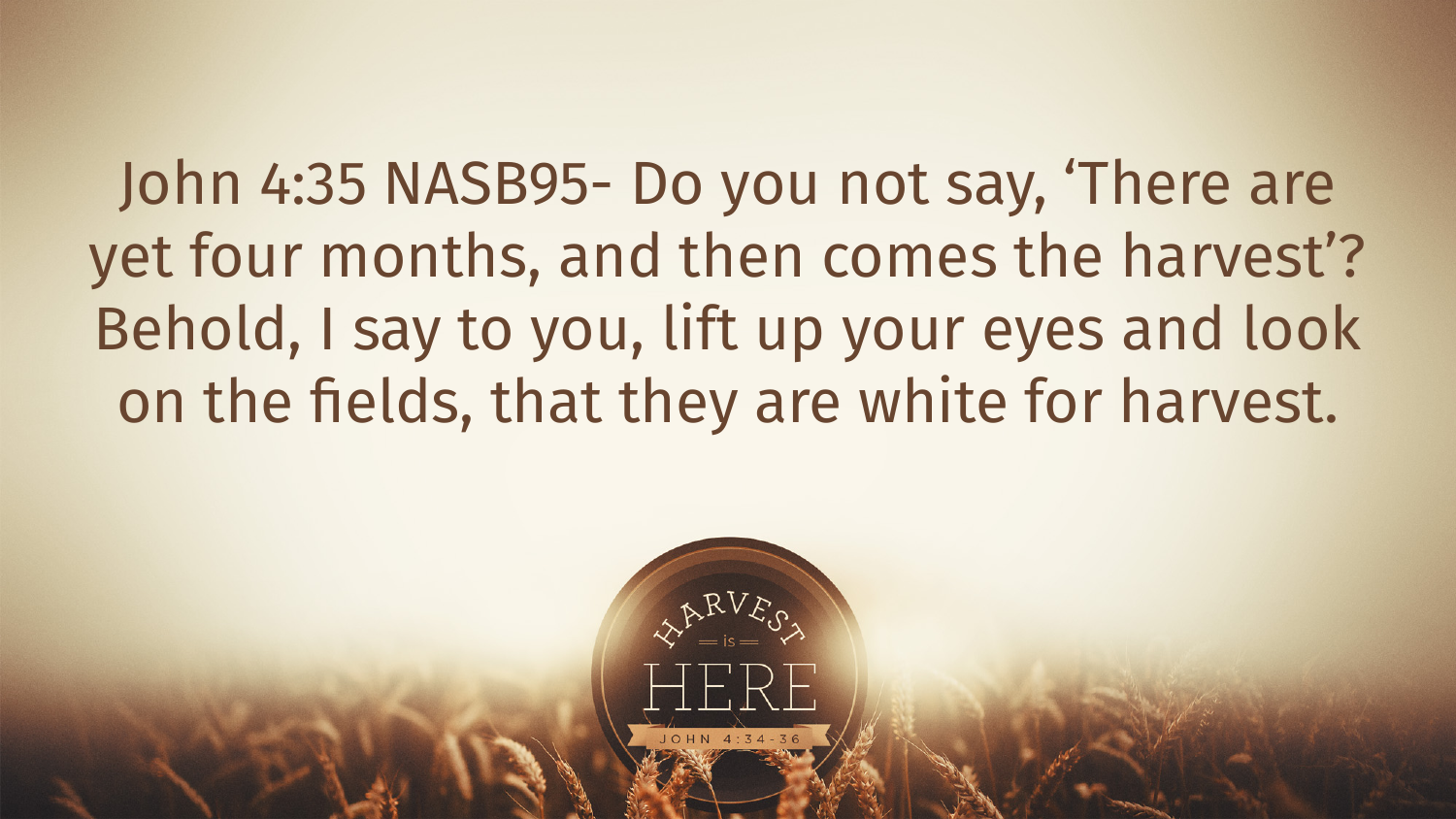

John 4:35 NASB95- Do you not say, ‘There are yet four months, and then comes the harvest’? Behold, I say to you, lift up your eyes and look on the fields, that they are white for harvest.